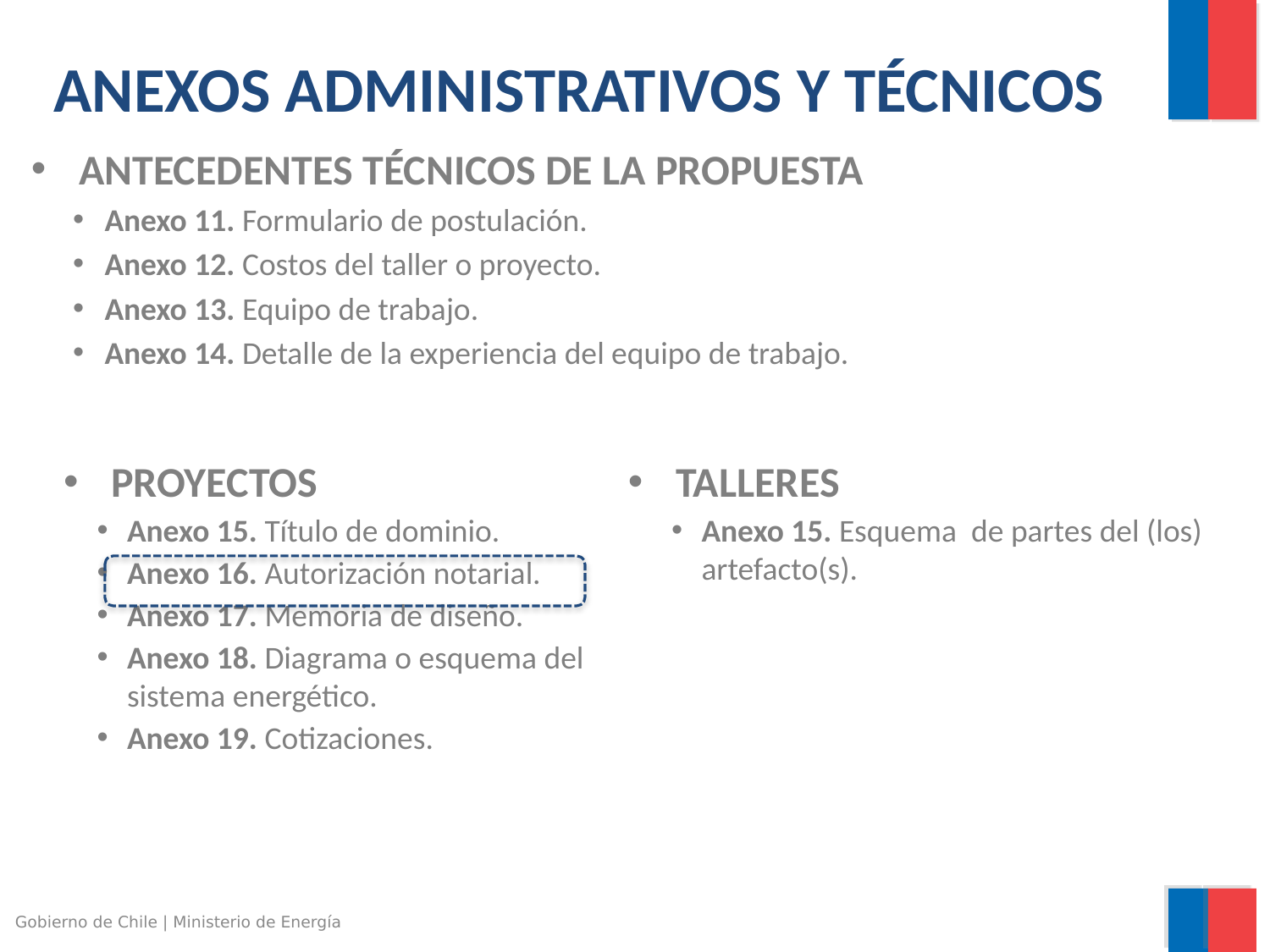

# ANEXOS ADMINISTRATIVOS Y TÉCNICOS
ANTECEDENTES TÉCNICOS DE LA PROPUESTA
Anexo 11. Formulario de postulación.
Anexo 12. Costos del taller o proyecto.
Anexo 13. Equipo de trabajo.
Anexo 14. Detalle de la experiencia del equipo de trabajo.

PROYECTOS
Anexo 15. Título de dominio.
Anexo 16. Autorización notarial.
Anexo 17. Memoria de diseño.
Anexo 18. Diagrama o esquema del sistema energético.
Anexo 19. Cotizaciones.
TALLERES
Anexo 15. Esquema  de partes del (los) artefacto(s).

Gobierno de Chile | Ministerio de Energía